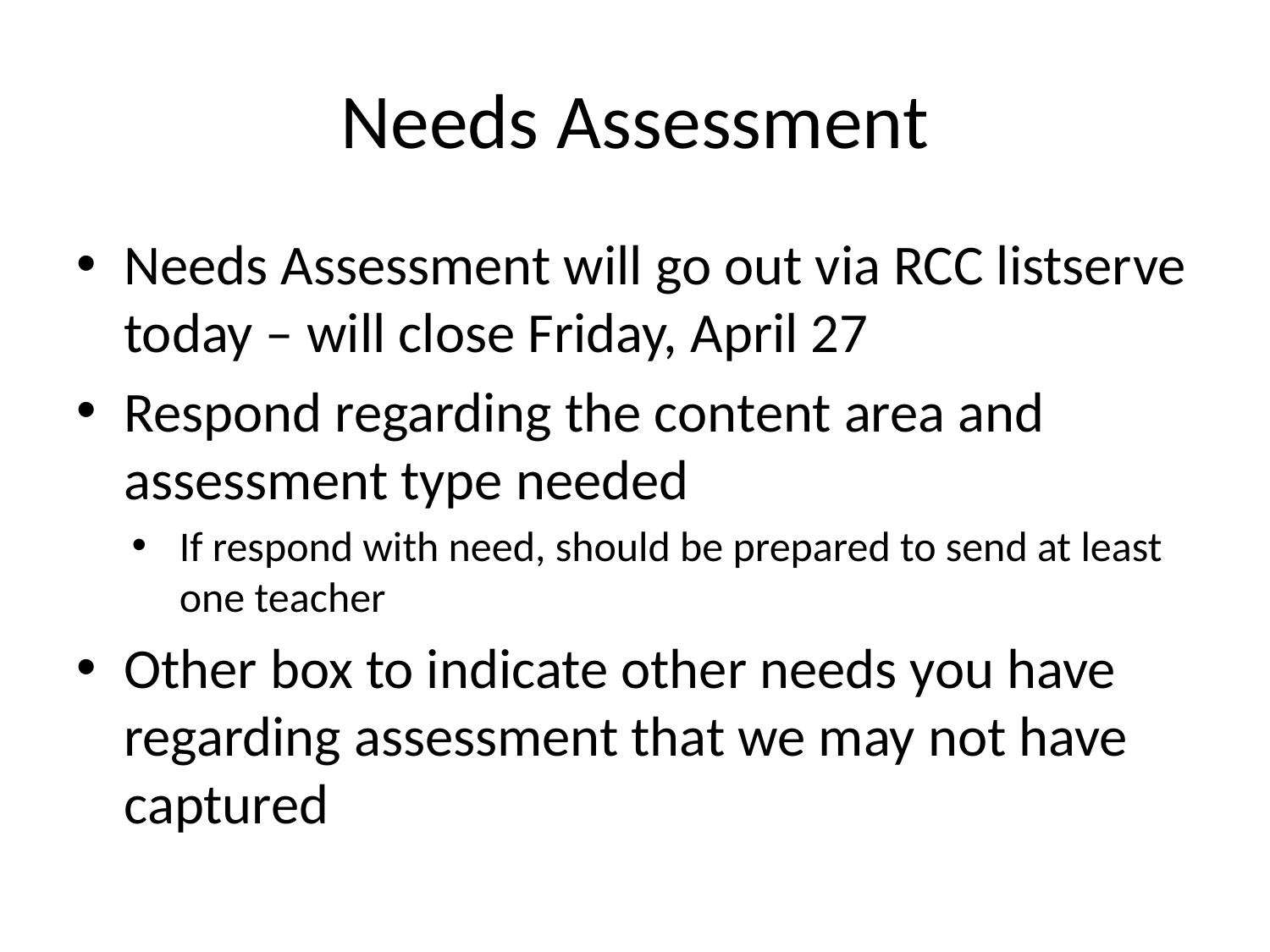

# Needs Assessment
Needs Assessment will go out via RCC listserve today – will close Friday, April 27
Respond regarding the content area and assessment type needed
If respond with need, should be prepared to send at least one teacher
Other box to indicate other needs you have regarding assessment that we may not have captured